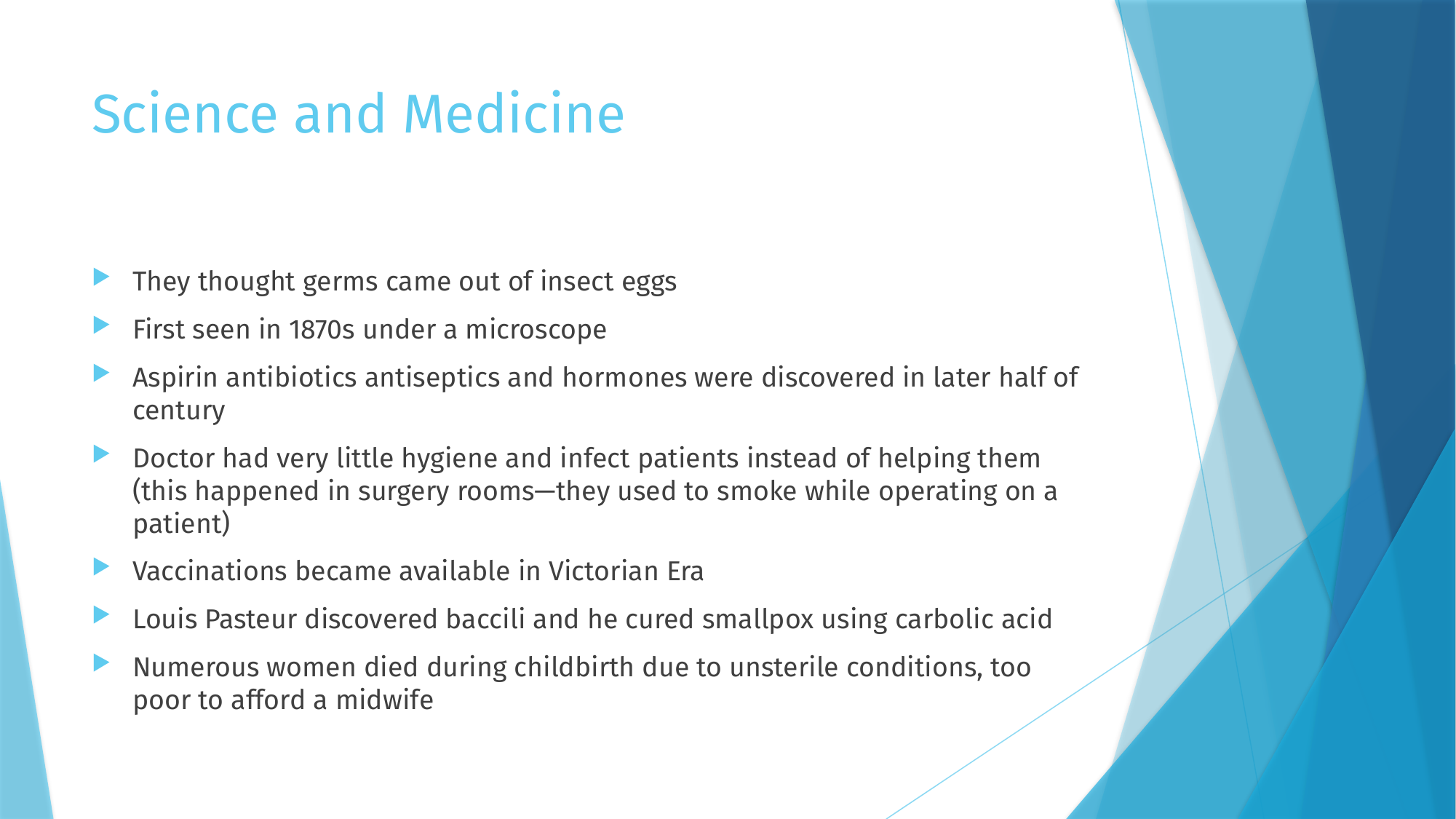

# Science and Medicine
They thought germs came out of insect eggs
First seen in 1870s under a microscope
Aspirin antibiotics antiseptics and hormones were discovered in later half of century
Doctor had very little hygiene and infect patients instead of helping them (this happened in surgery rooms—they used to smoke while operating on a patient)
Vaccinations became available in Victorian Era
Louis Pasteur discovered baccili and he cured smallpox using carbolic acid
Numerous women died during childbirth due to unsterile conditions, too poor to afford a midwife